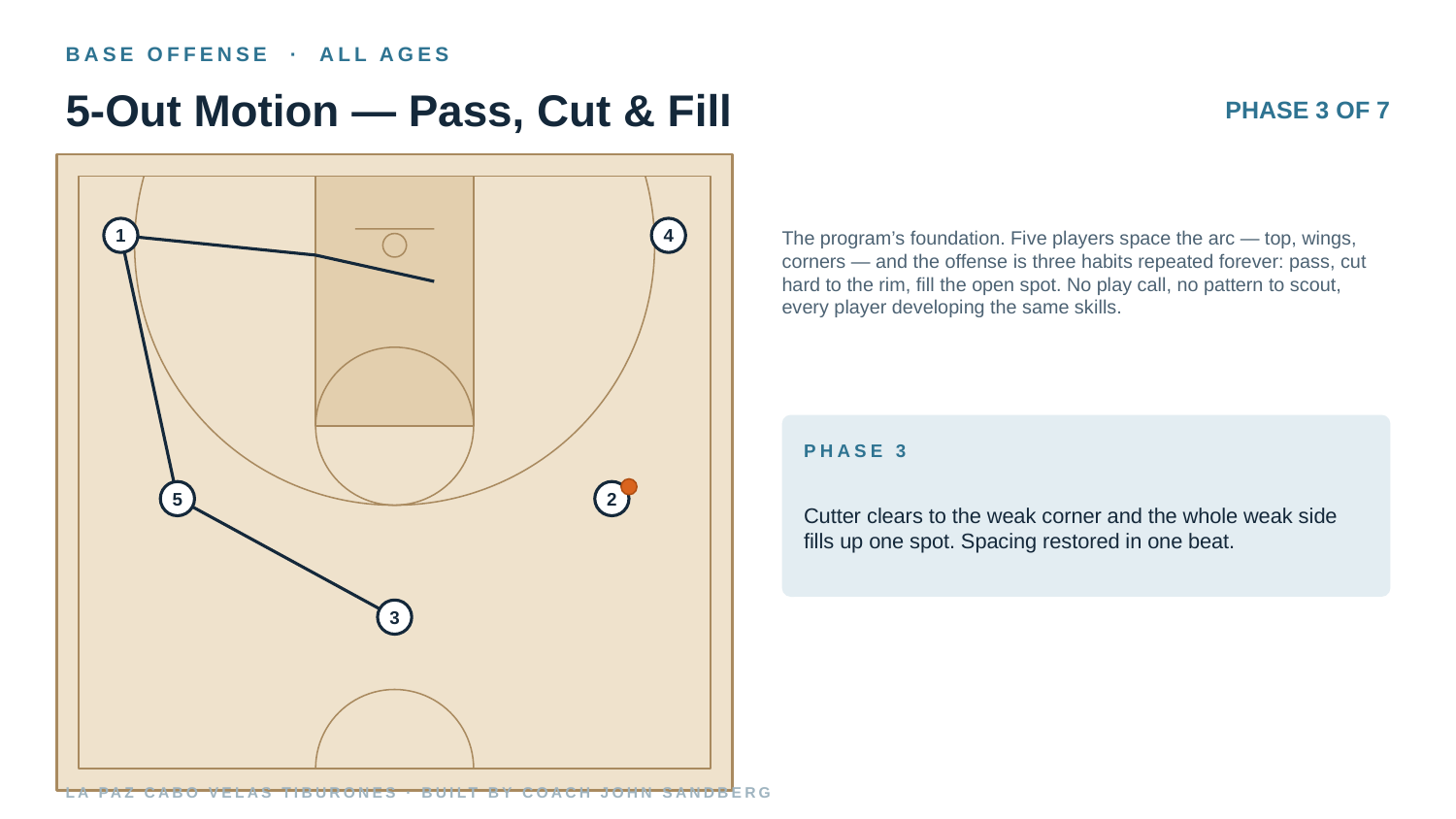

BASE OFFENSE  ·  ALL AGES
5-Out Motion — Pass, Cut & Fill
PHASE 3 OF 7

The program’s foundation. Five players space the arc — top, wings, corners — and the offense is three habits repeated forever: pass, cut hard to the rim, fill the open spot. No play call, no pattern to scout, every player developing the same skills.

1

4

PHASE 3
Cutter clears to the weak corner and the whole weak side fills up one spot. Spacing restored in one beat.

5

2

3

LA PAZ CABO VELAS TIBURONES · BUILT BY COACH JOHN SANDBERG